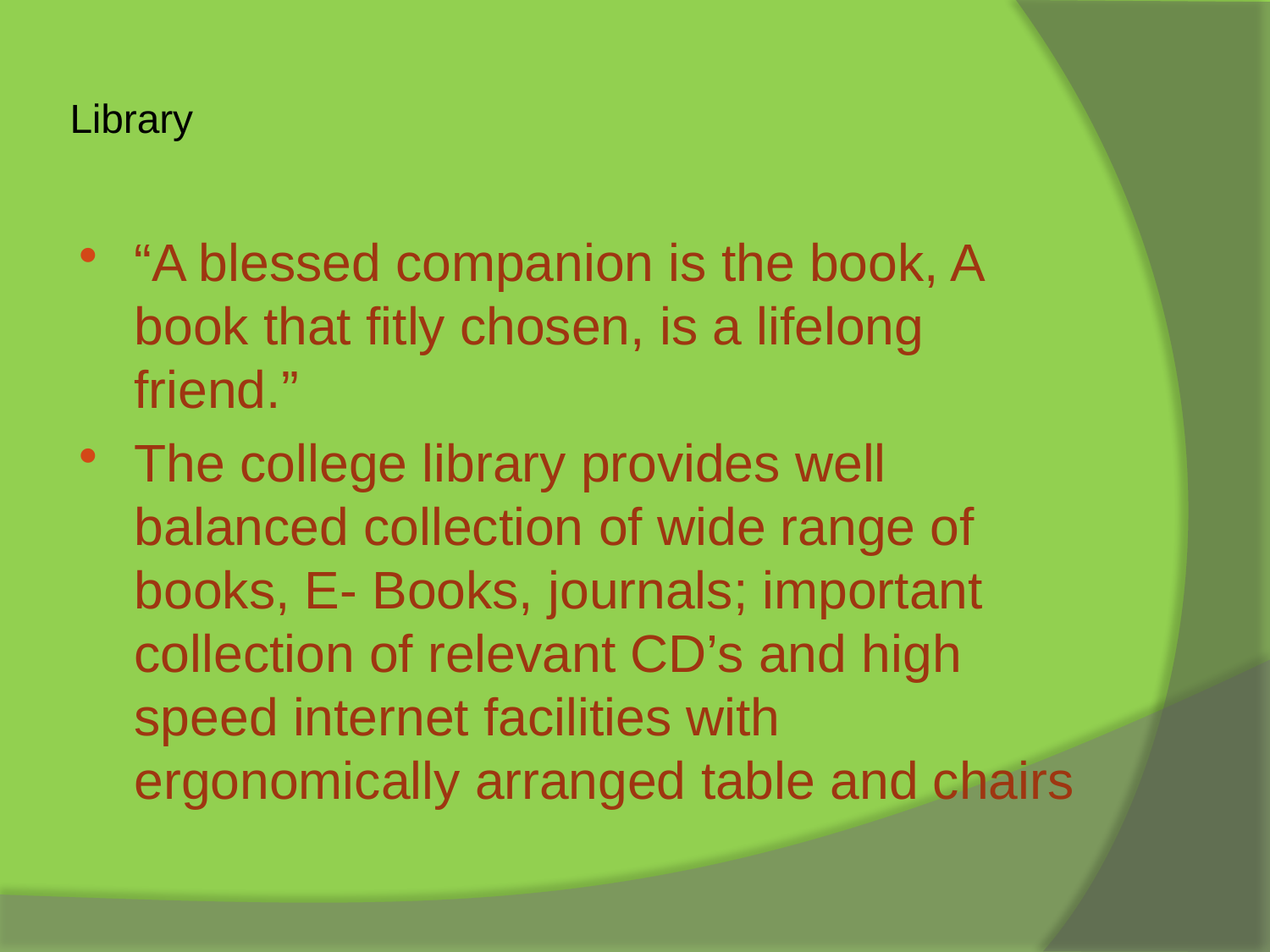

# Library
“A blessed companion is the book, A book that fitly chosen, is a lifelong friend.”
The college library provides well balanced collection of wide range of books, E- Books, journals; important collection of relevant CD’s and high speed internet facilities with ergonomically arranged table and chairs